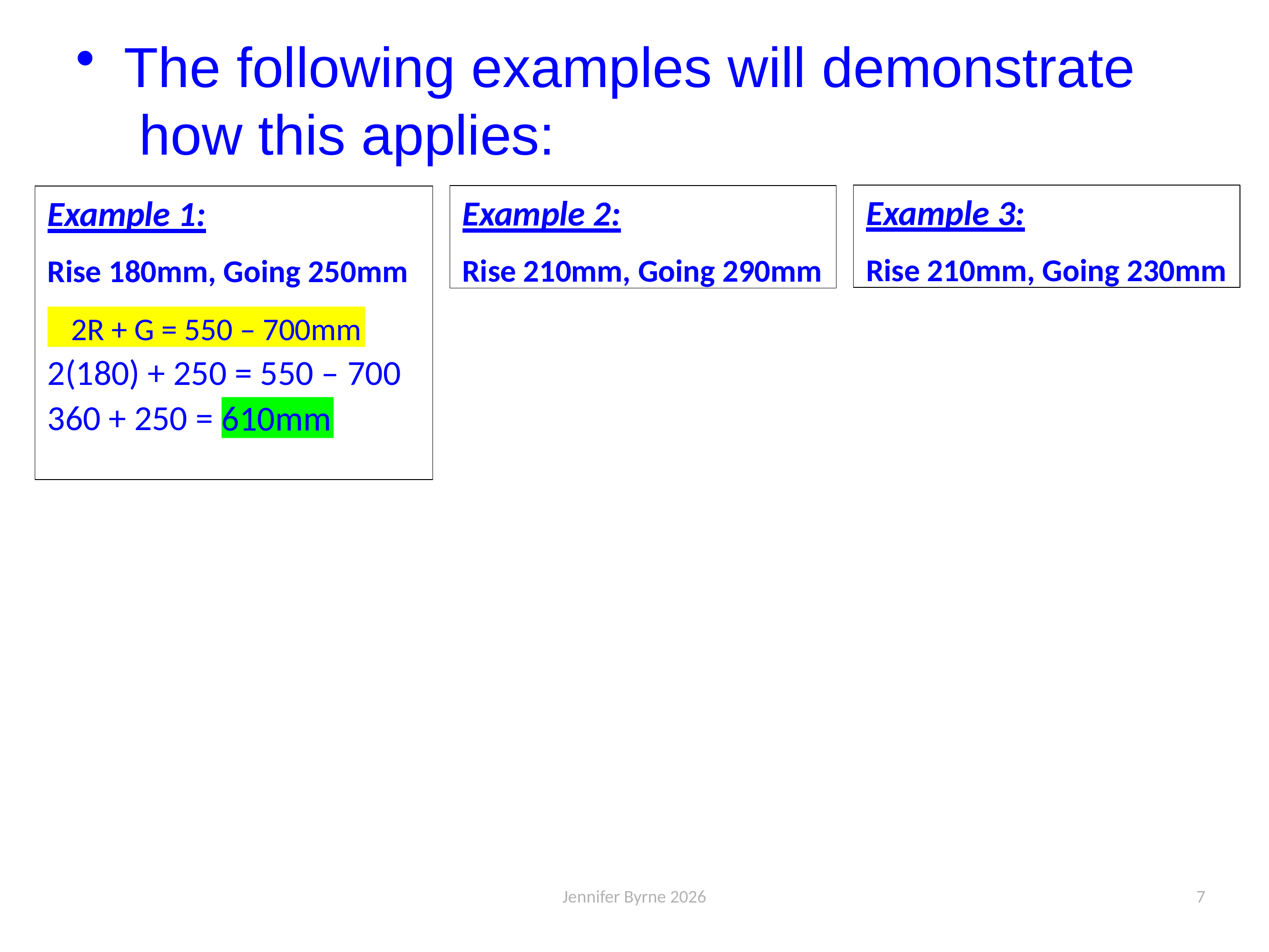

The following examples will demonstrate  how this applies:
Example 3:
Rise 210mm, Going 230mm
Example 2:
Rise 210mm, Going 290mm
Example 1:
Rise 180mm, Going 250mm

2(180) + 250 = 550 – 700
360 + 250 =

2R + G = 550 – 700mm
610mm
Jennifer Byrne 2026
7